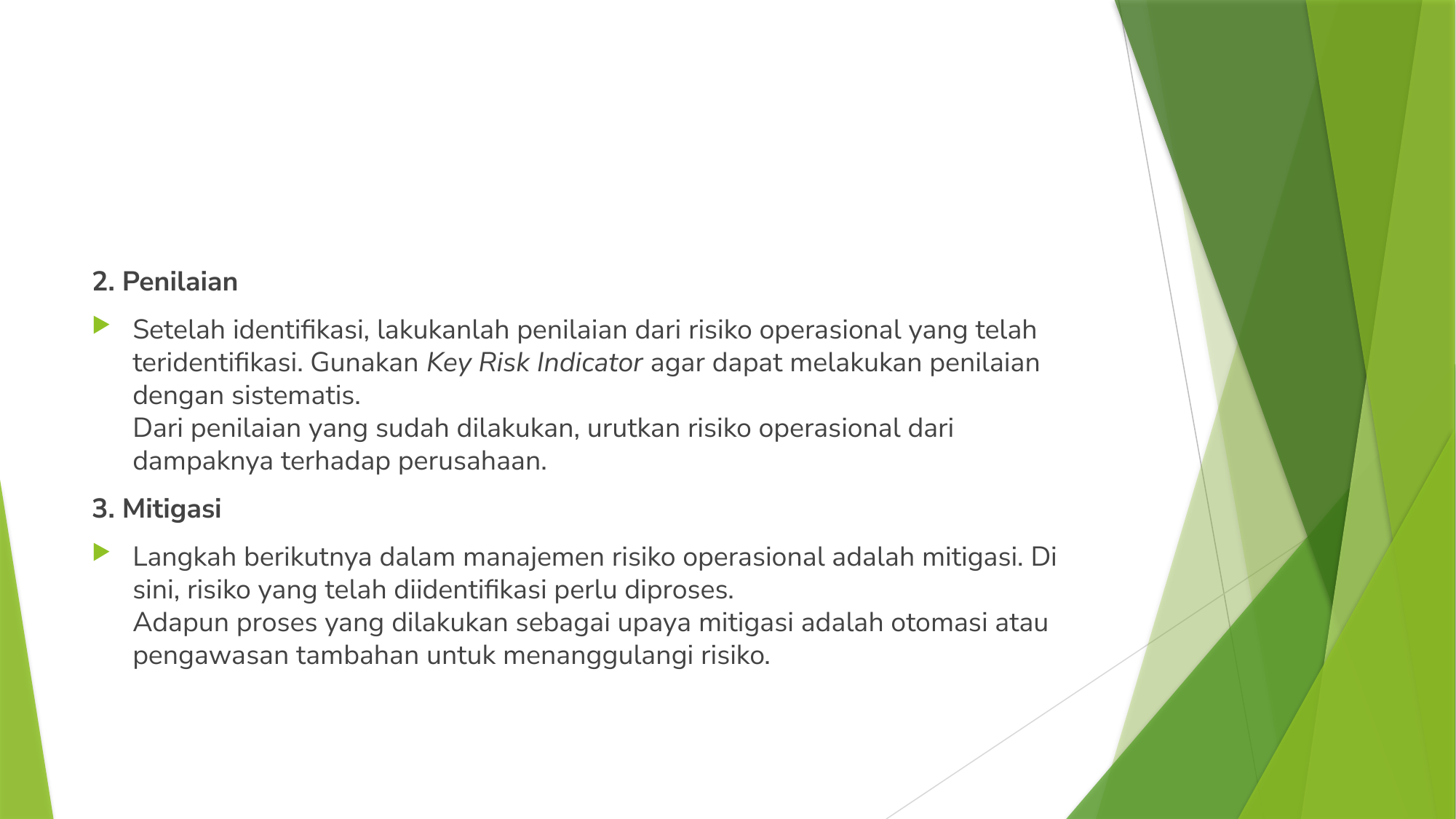

#
2. Penilaian
Setelah identifikasi, lakukanlah penilaian dari risiko operasional yang telah teridentifikasi. Gunakan Key Risk Indicator agar dapat melakukan penilaian dengan sistematis.
Dari penilaian yang sudah dilakukan, urutkan risiko operasional dari dampaknya terhadap perusahaan.
3. Mitigasi
Langkah berikutnya dalam manajemen risiko operasional adalah mitigasi. Di sini, risiko yang telah diidentifikasi perlu diproses.
Adapun proses yang dilakukan sebagai upaya mitigasi adalah otomasi atau pengawasan tambahan untuk menanggulangi risiko.